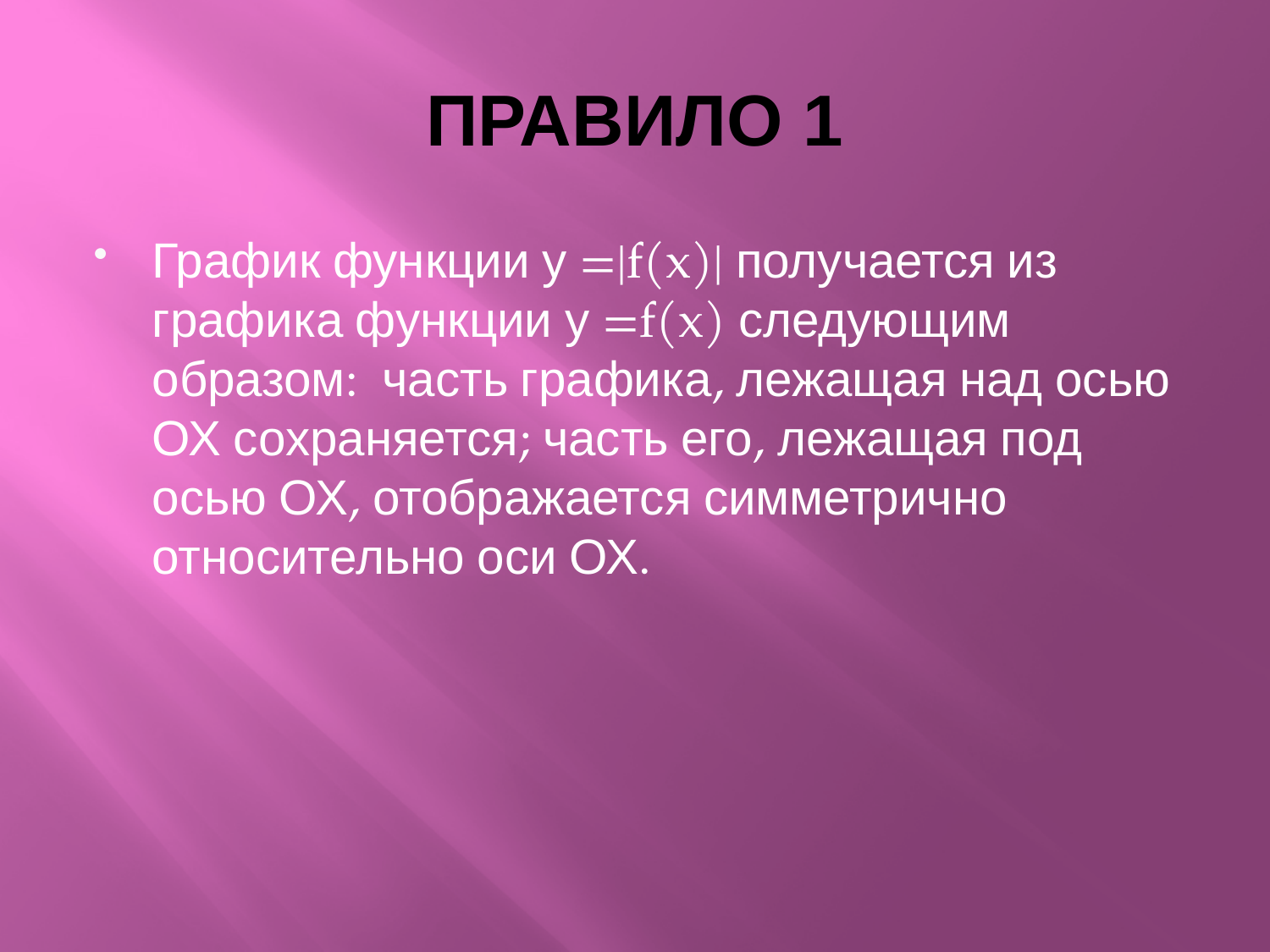

# ПРАВИЛО 1
График функции у =|f(x)| получается из графика функции у =f(x) следующим образом:  часть графика, лежащая над осью ОХ сохраняется; часть его, лежащая под осью ОХ, отображается симметрично относительно оси ОХ.